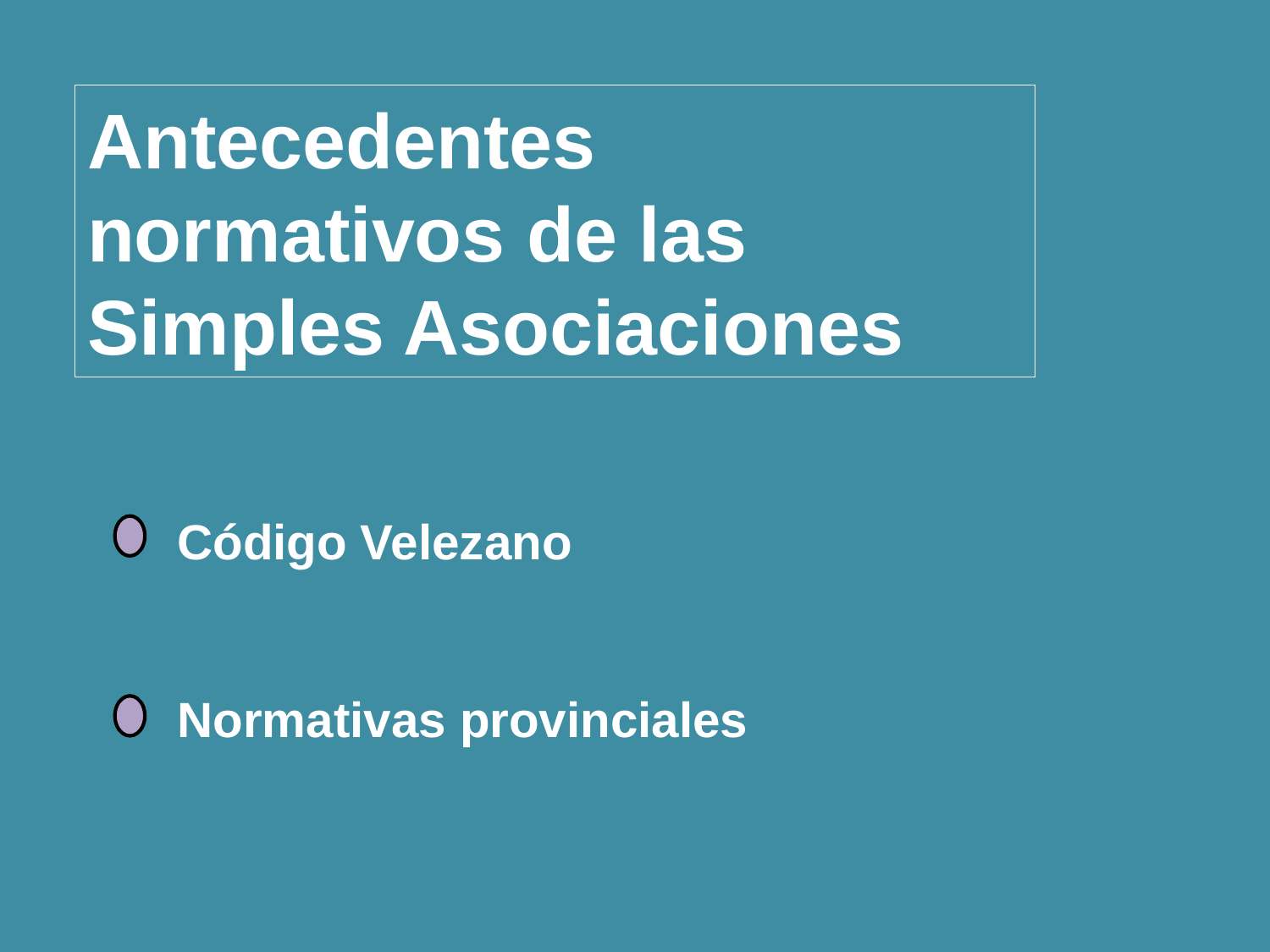

Antecedentes normativos de las Simples Asociaciones
Código Velezano

Normativas provinciales